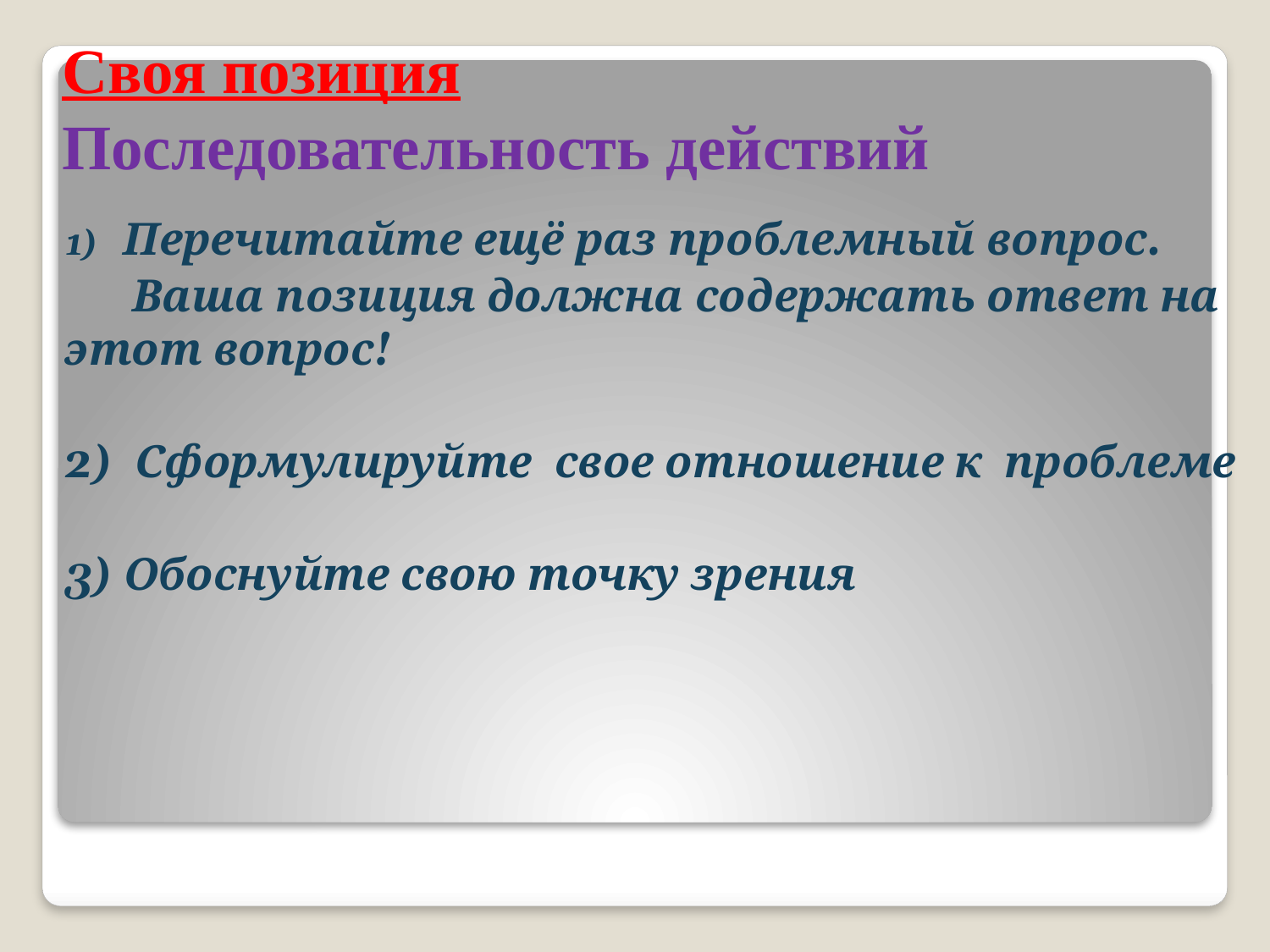

# Своя позиция Последовательность действий
1)   Перечитайте ещё раз проблемный вопрос.
      Ваша позиция должна содержать ответ на этот вопрос!

2)  Сформулируйте  свое отношение к  проблеме

3) Обоснуйте свою точку зрения